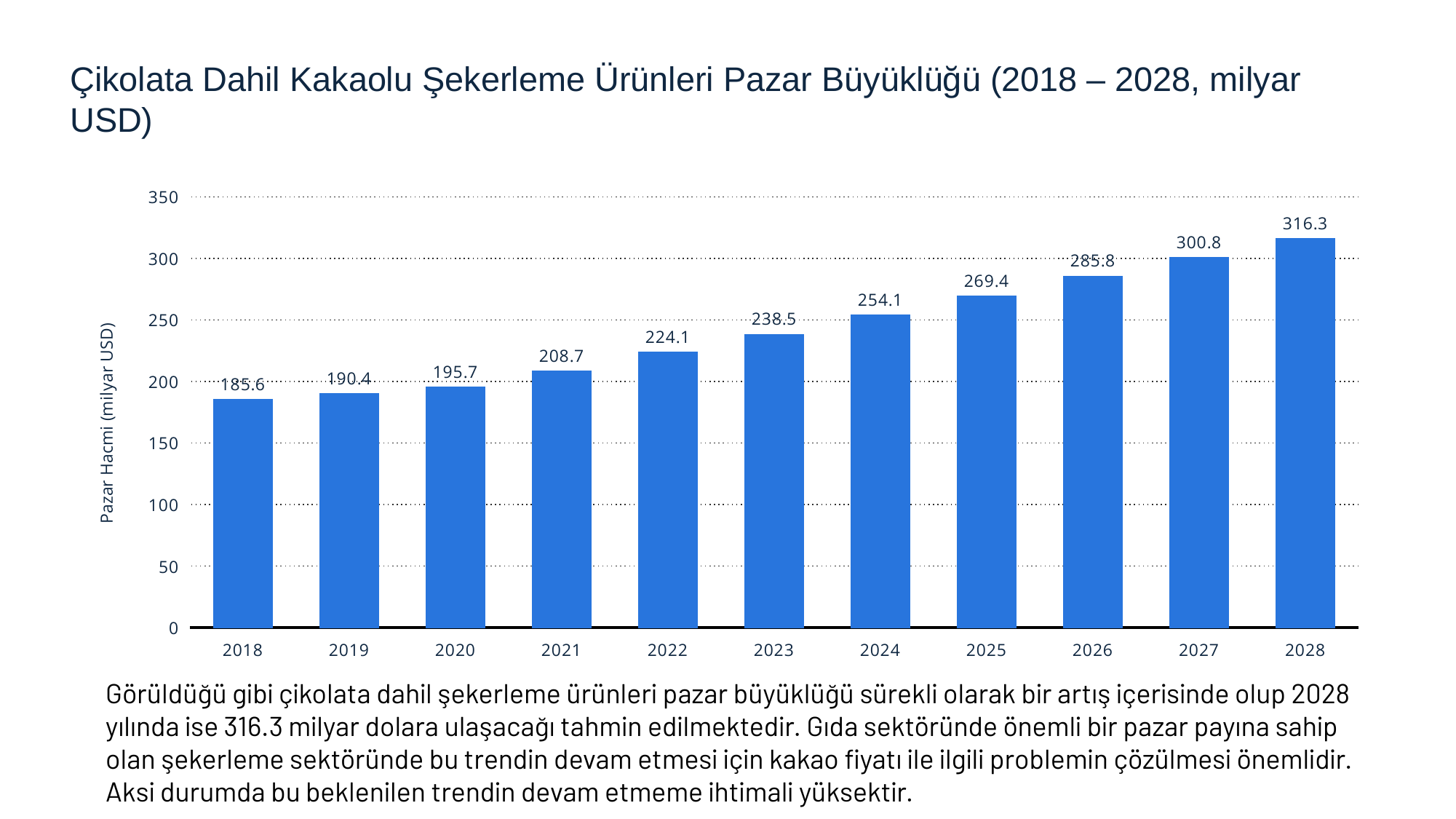

Çikolata Dahil Kakaolu Şekerleme Ürünleri Pazar Büyüklüğü (2018 – 2028, milyar USD)

### Chart

| Category | Column1 |
|---|---|
| 2018 | 185.6 |
| 2019 | 190.4 |
| 2020 | 195.7 |
| 2021 | 208.7 |
| 2022 | 224.1 |
| 2023 | 238.5 |
| 2024 | 254.1 |
| 2025 | 269.4 |
| 2026 | 285.8 |
| 2027 | 300.8 |
| 2028 | 316.3 |
Görüldüğü gibi çikolata dahil şekerleme ürünleri pazar büyüklüğü sürekli olarak bir artış içerisinde olup 2028 yılında ise 316.3 milyar dolara ulaşacağı tahmin edilmektedir. Gıda sektöründe önemli bir pazar payına sahip olan şekerleme sektöründe bu trendin devam etmesi için kakao fiyatı ile ilgili problemin çözülmesi önemlidir. Aksi durumda bu beklenilen trendin devam etmeme ihtimali yüksektir.